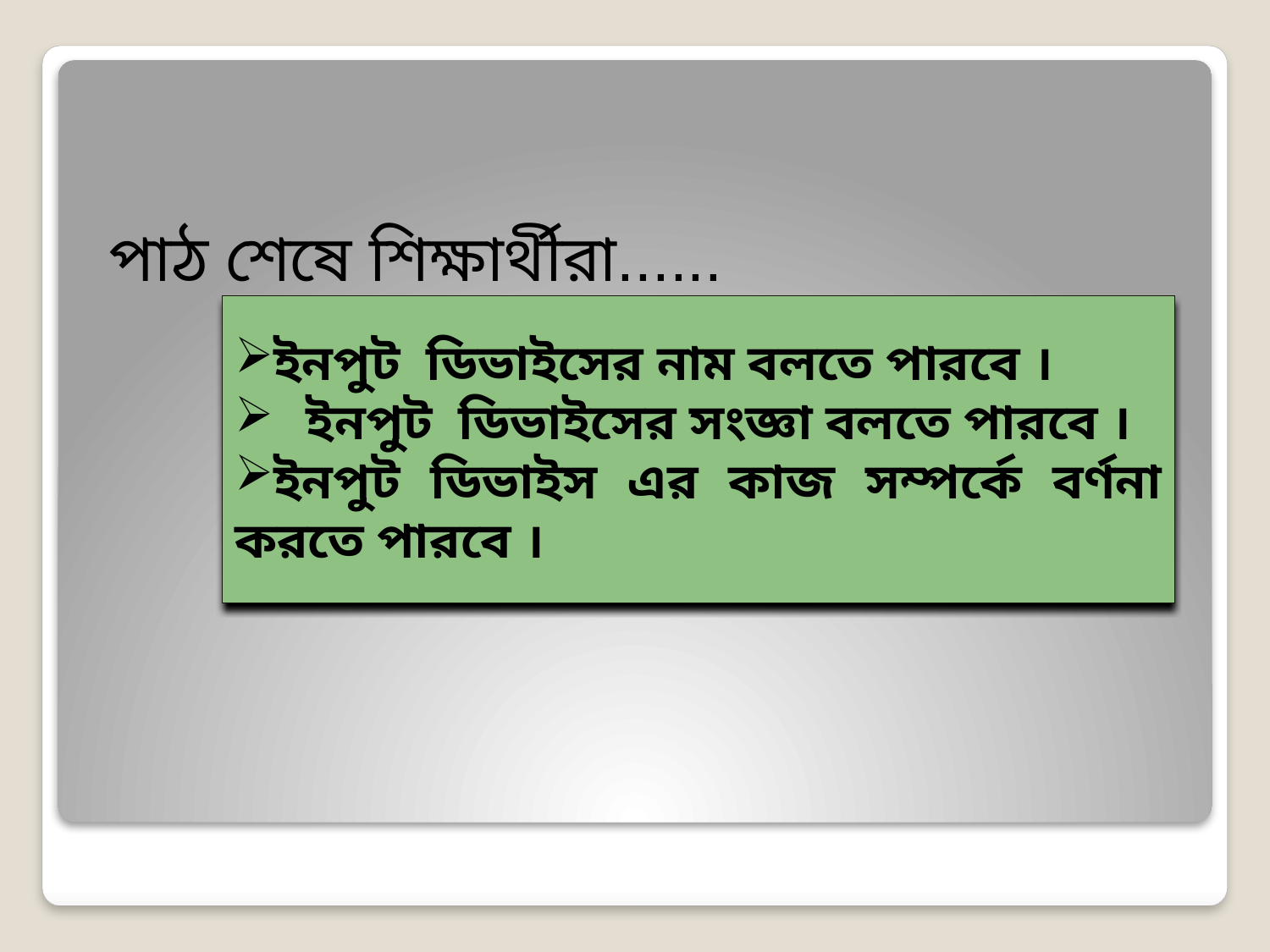

পাঠ শেষে শিক্ষার্থীরা......
ইনপুট  ডিভাইসের নাম বলতে পারবে ।
ইনপুট  ডিভাইসের সংজ্ঞা বলতে পারবে ।
ইনপুট ডিভাইস এর কাজ সম্পর্কে বর্ণনা করতে পারবে ।